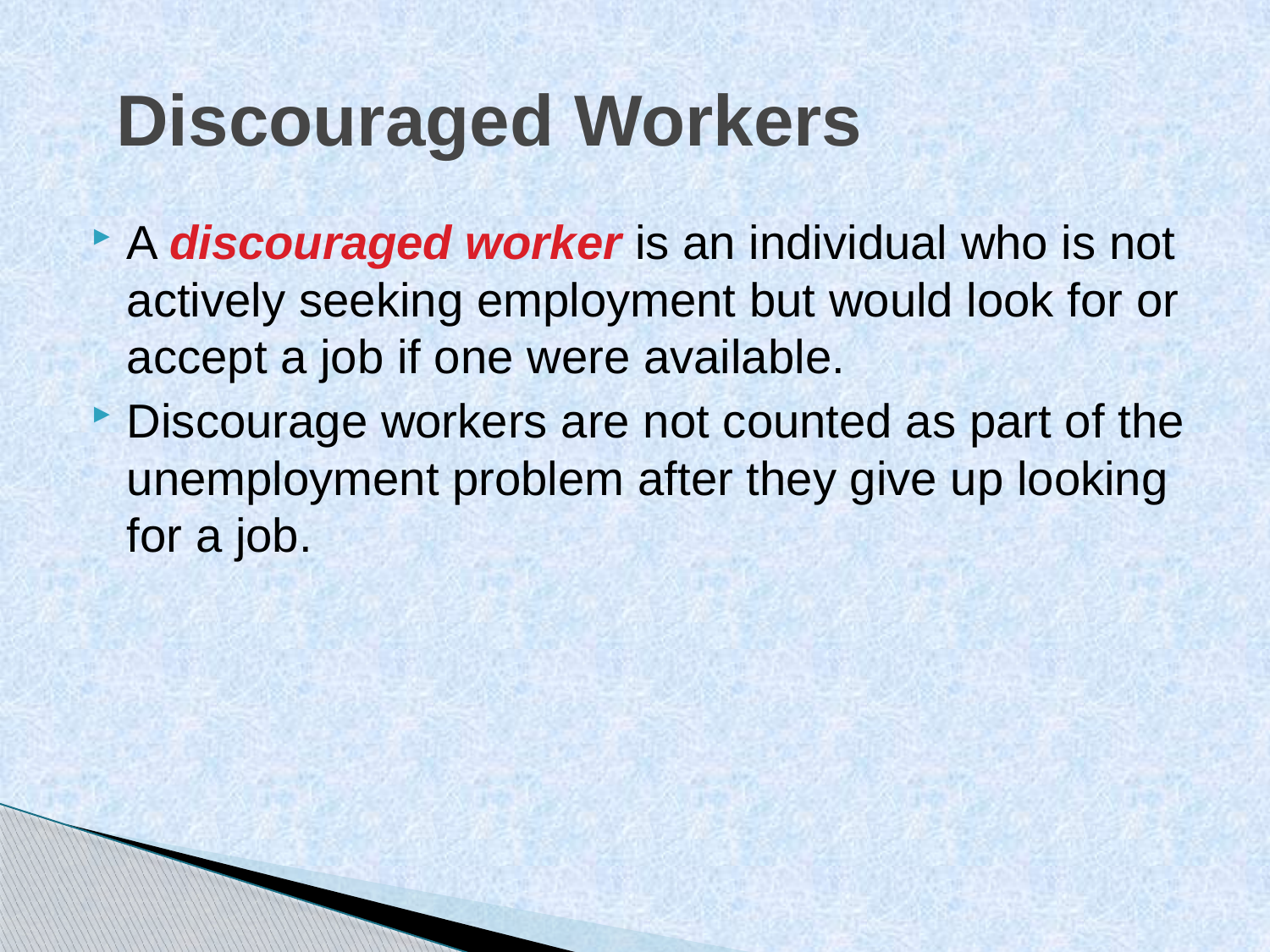

# Discouraged Workers
A discouraged worker is an individual who is not actively seeking employment but would look for or accept a job if one were available.
Discourage workers are not counted as part of the unemployment problem after they give up looking for a job.